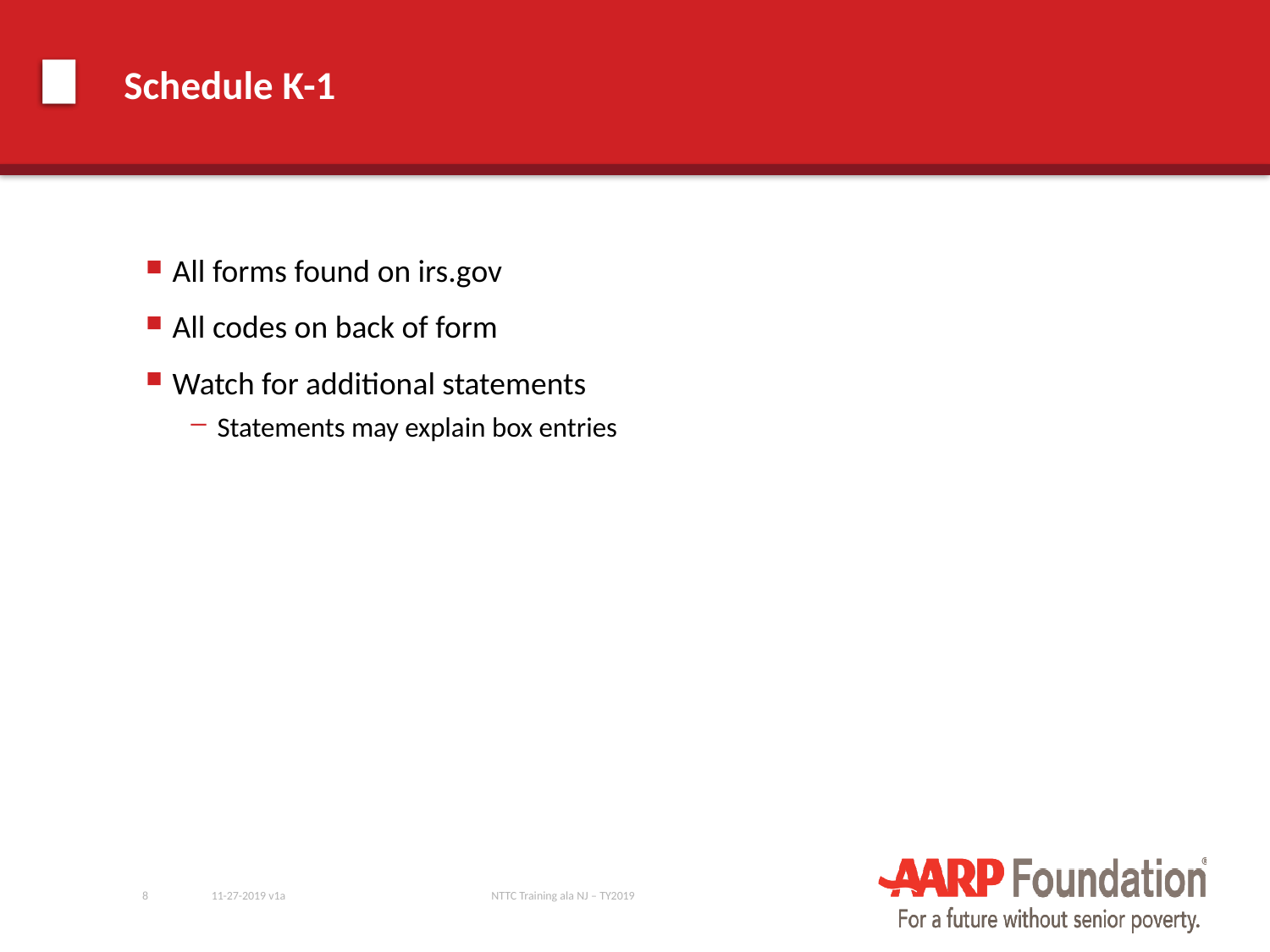

# Schedule K-1
All forms found on irs.gov
All codes on back of form
Watch for additional statements
Statements may explain box entries
8
11-27-2019 v1a
NTTC Training ala NJ – TY2019